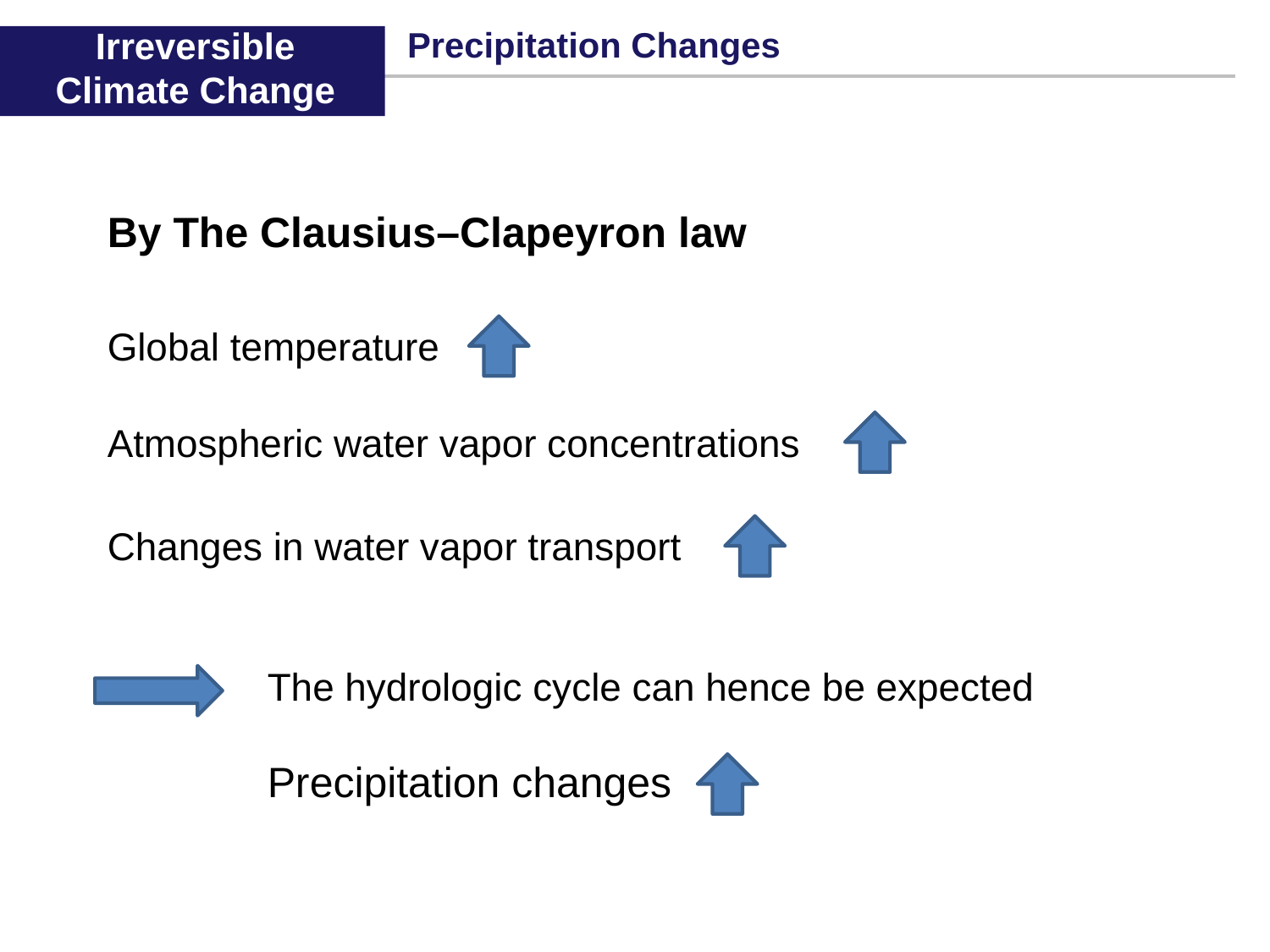

Irreversible Climate Change

Precipitation Changes
By The Clausius–Clapeyron law

Global temperature

Atmospheric water vapor concentrations
Changes in water vapor transport

The hydrologic cycle can hence be expected

Precipitation changes